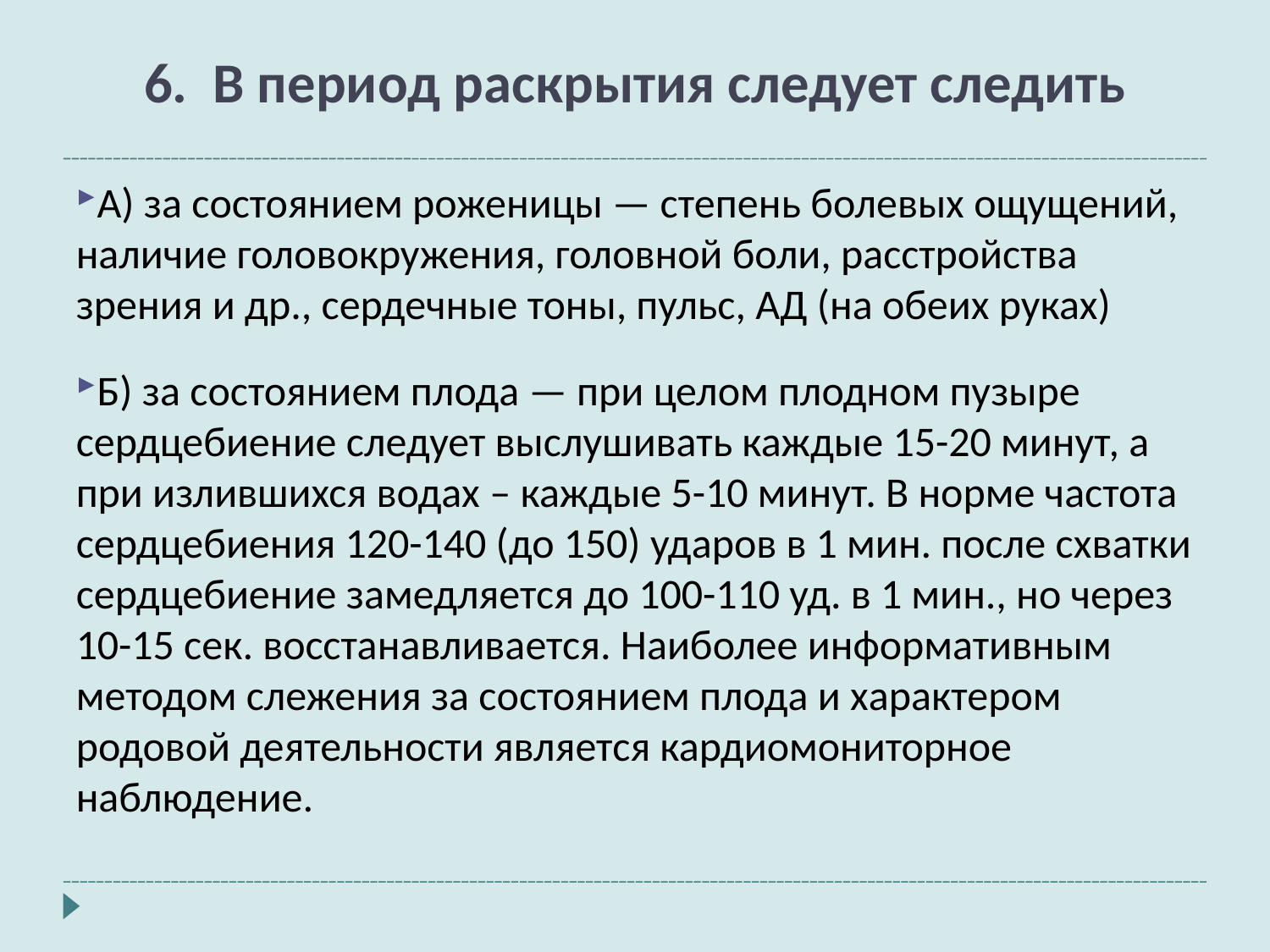

А) за состоянием роженицы — степень болевых ощущений, наличие головокружения, головной боли, расстройства зрения и др., сердечные тоны, пульс, АД (на обеих руках)
Б) за состоянием плода — при целом плодном пузыре сердцебиение следует выслушивать каждые 15-20 минут, а при излившихся водах – каждые 5-10 минут. В норме частота сердцебиения 120-140 (до 150) ударов в 1 мин. после схватки сердцебиение замедляется до 100-110 уд. в 1 мин., но через 10-15 сек. восстанавливается. Наиболее информативным методом слежения за состоянием плода и характером родовой деятельности является кардиомониторное наблюдение.

6.  В период раскрытия следует следить